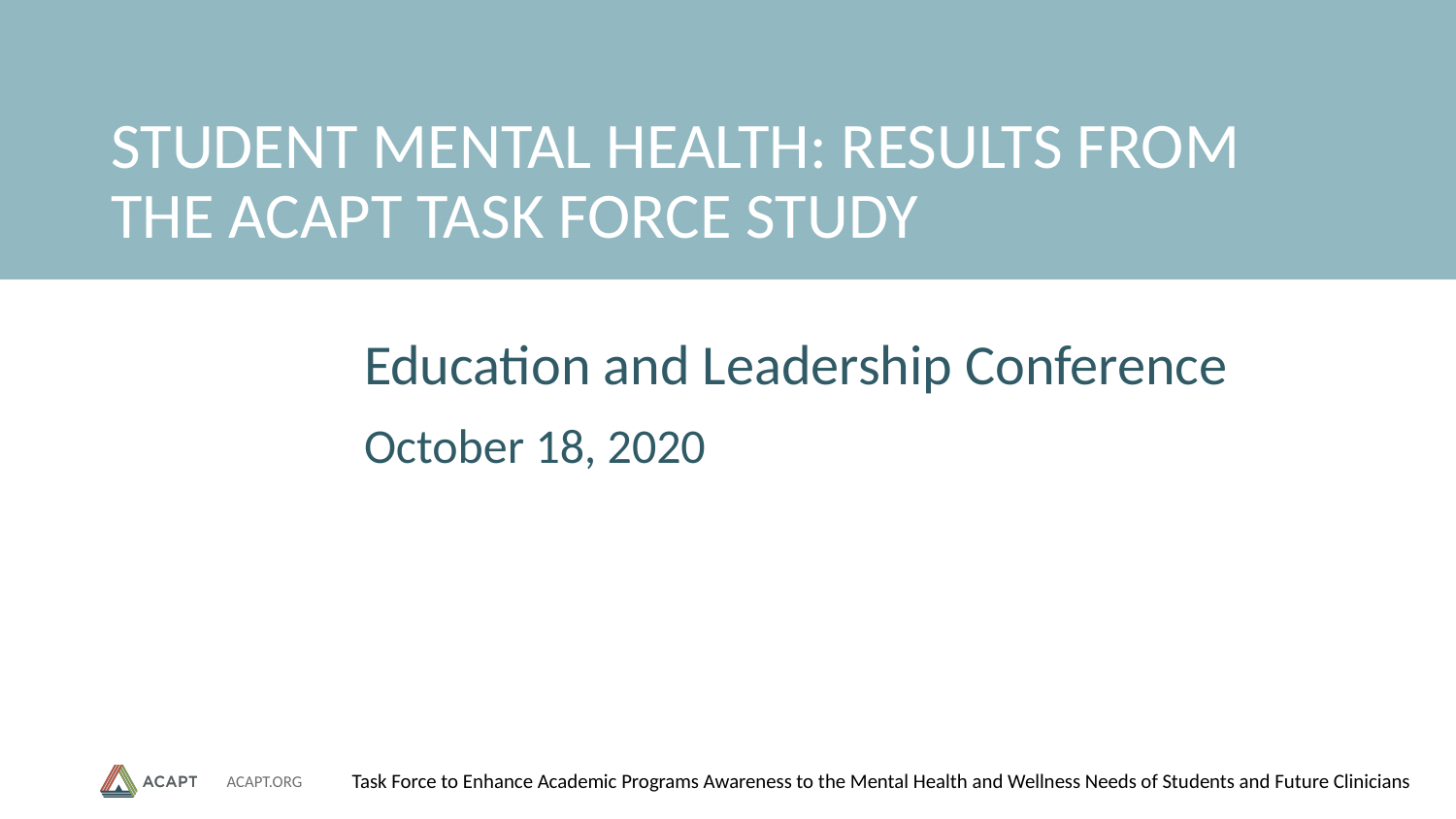

# STUDENT MENTAL HEALTH: RESULTS FROM THE ACAPT TASK FORCE STUDY
Education and Leadership Conference
October 18, 2020